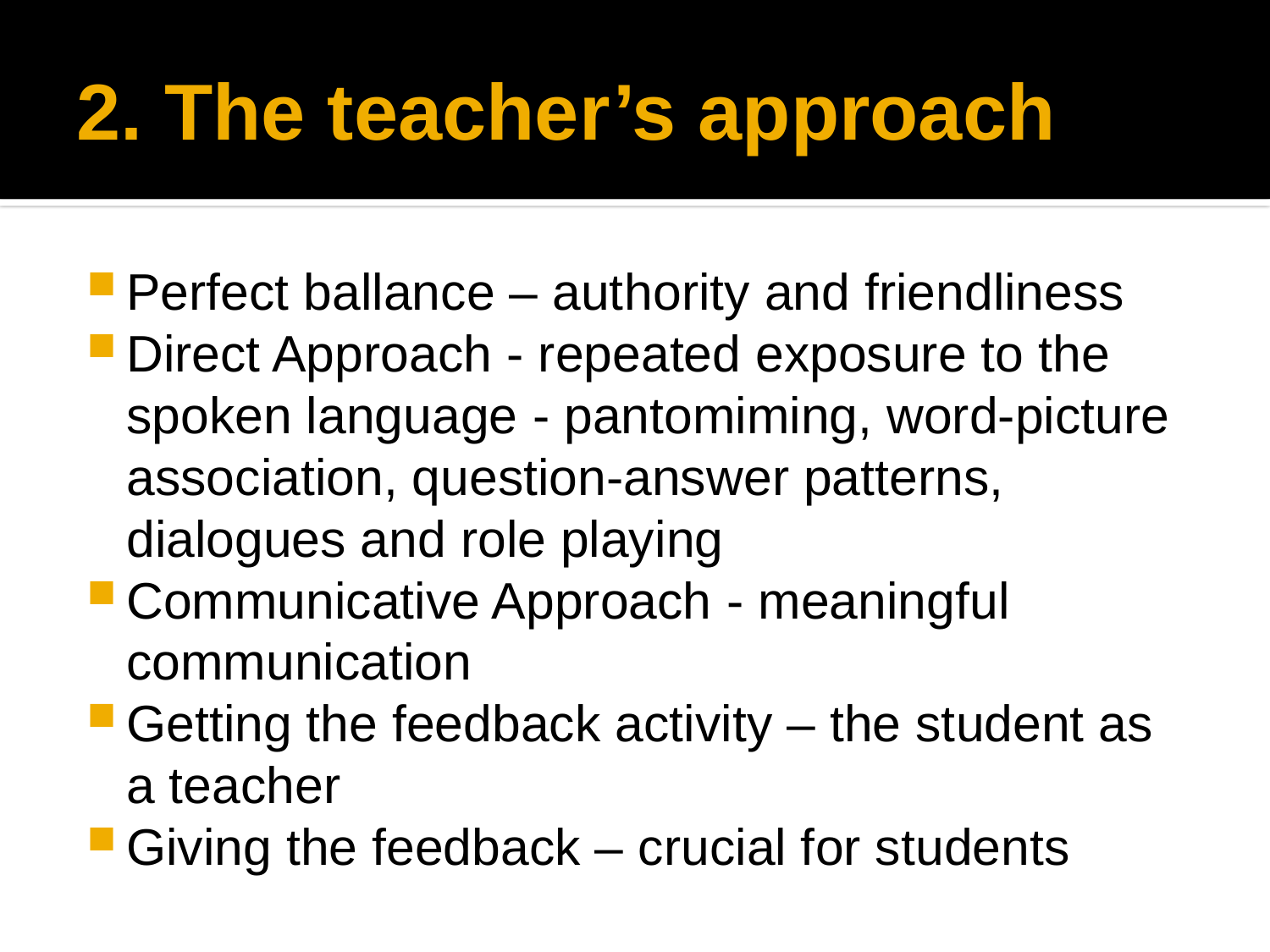

# 2. The teacher’s approach
Perfect ballance – authority and friendliness
Direct Approach - repeated exposure to the spoken language - pantomiming, word-picture association, question-answer patterns, dialogues and role playing
Communicative Approach - meaningful communication
Getting the feedback activity – the student as a teacher
Giving the feedback – crucial for students